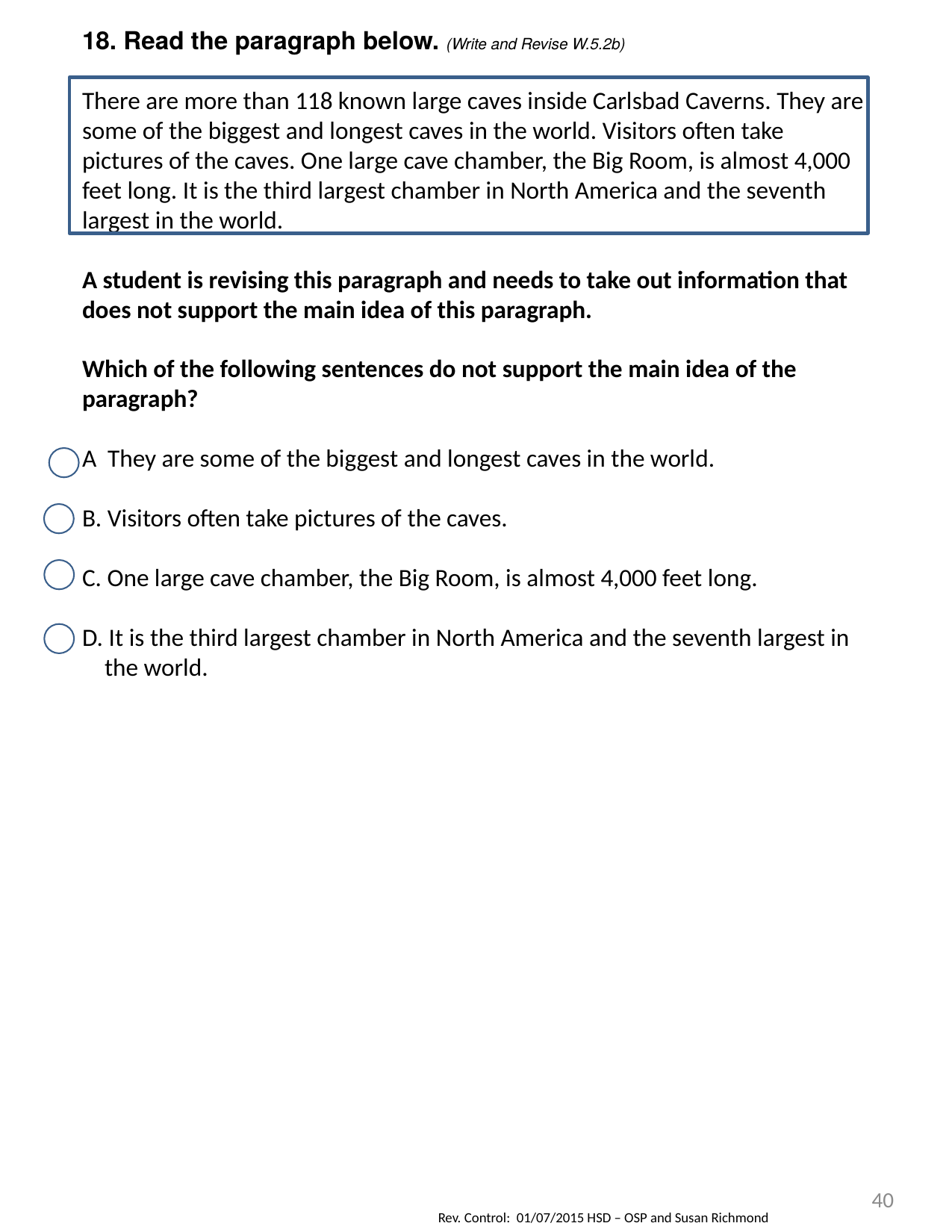

18. Read the paragraph below. (Write and Revise W.5.2b)

There are more than 118 known large caves inside Carlsbad Caverns. They are some of the biggest and longest caves in the world. Visitors often take pictures of the caves. One large cave chamber, the Big Room, is almost 4,000 feet long. It is the third largest chamber in North America and the seventh largest in the world.

A student is revising this paragraph and needs to take out information that does not support the main idea of this paragraph.

Which of the following sentences do not support the main idea of the paragraph?

A  They are some of the biggest and longest caves in the world.

B. Visitors often take pictures of the caves.

C. One large cave chamber, the Big Room, is almost 4,000 feet long.

D. It is the third largest chamber in North America and the seventh largest in
    the world.

40